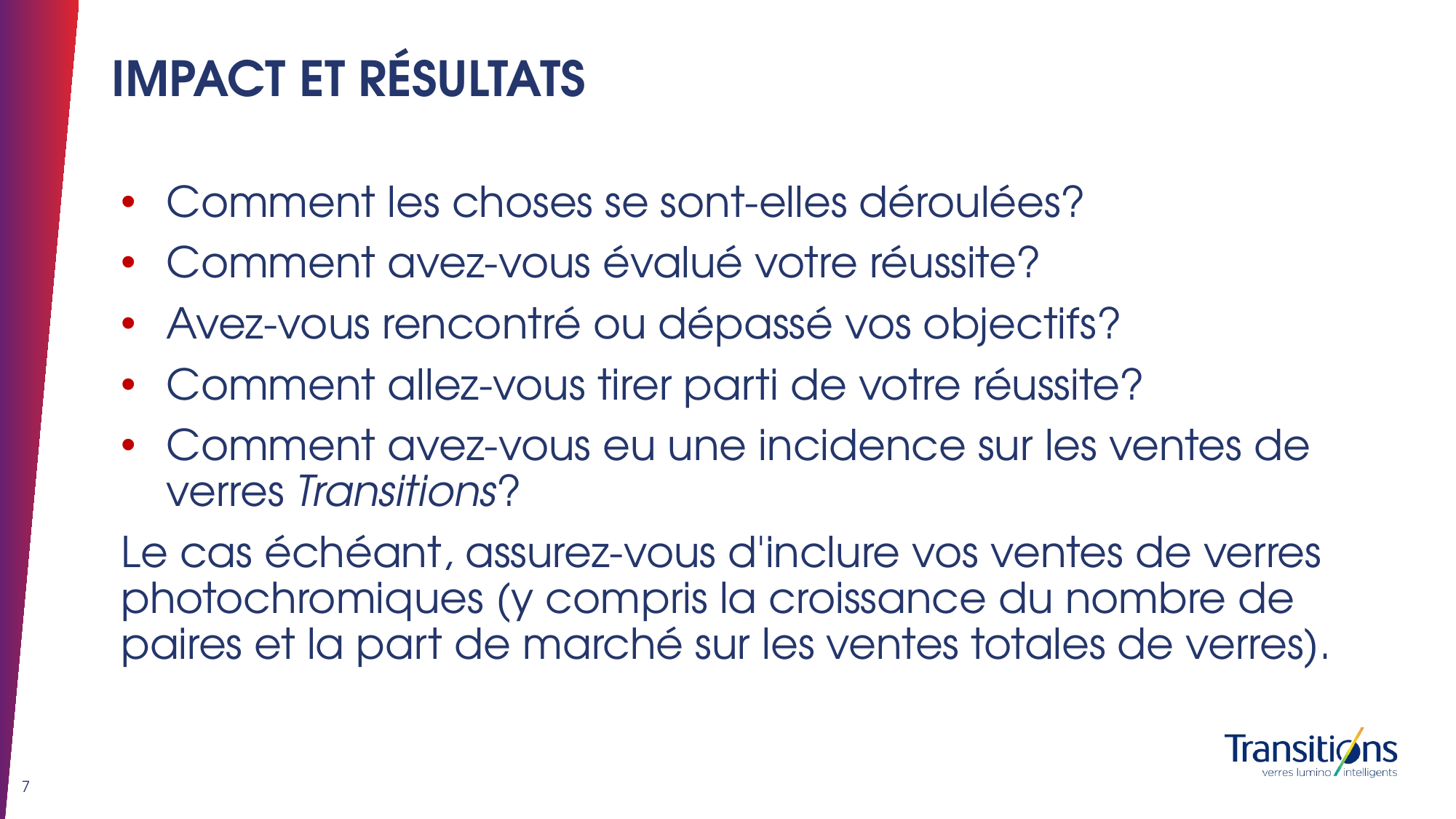

# IMPACT ET RÉSULTATS
Comment les choses se sont-elles déroulées?
Comment avez-vous évalué votre réussite?
Avez-vous rencontré ou dépassé vos objectifs?
Comment allez-vous tirer parti de votre réussite?
Comment avez-vous eu une incidence sur les ventes de verres Transitions?
Le cas échéant, assurez-vous d'inclure vos ventes de verres photochromiques (y compris la croissance du nombre de paires et la part de marché sur les ventes totales de verres).